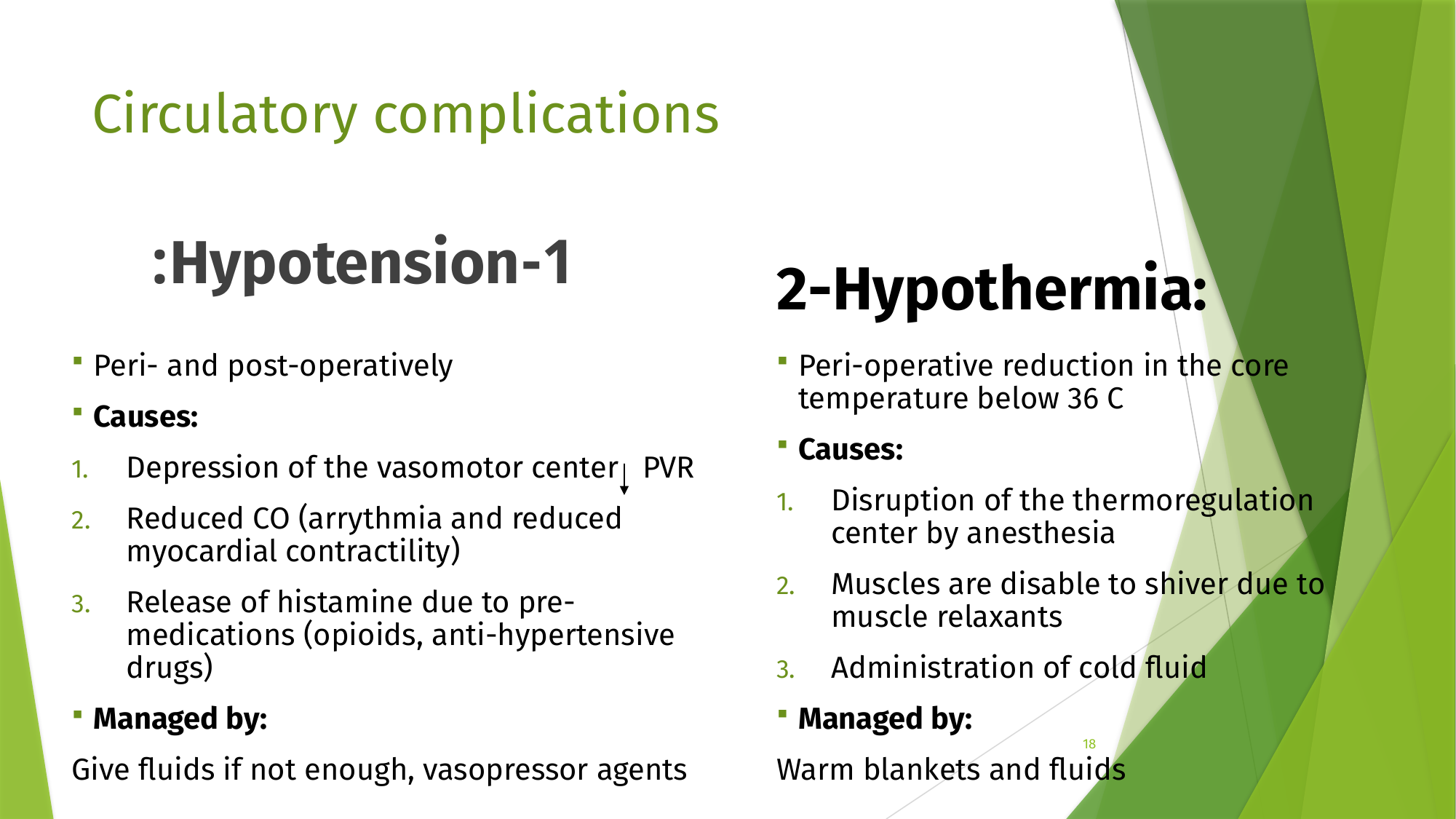

# Circulatory complications
1-Hypotension:
2-Hypothermia:
Peri-operative reduction in the core temperature below 36 C
Causes:
Disruption of the thermoregulation center by anesthesia
Muscles are disable to shiver due to muscle relaxants
Administration of cold fluid
Managed by:
Warm blankets and fluids

Peri- and post-operatively
Causes:
Depression of the vasomotor center   PVR
Reduced CO (arrythmia and reduced myocardial contractility)
Release of histamine due to pre-medications (opioids, anti-hypertensive drugs)
Managed by:
Give fluids if not enough, vasopressor agents

18